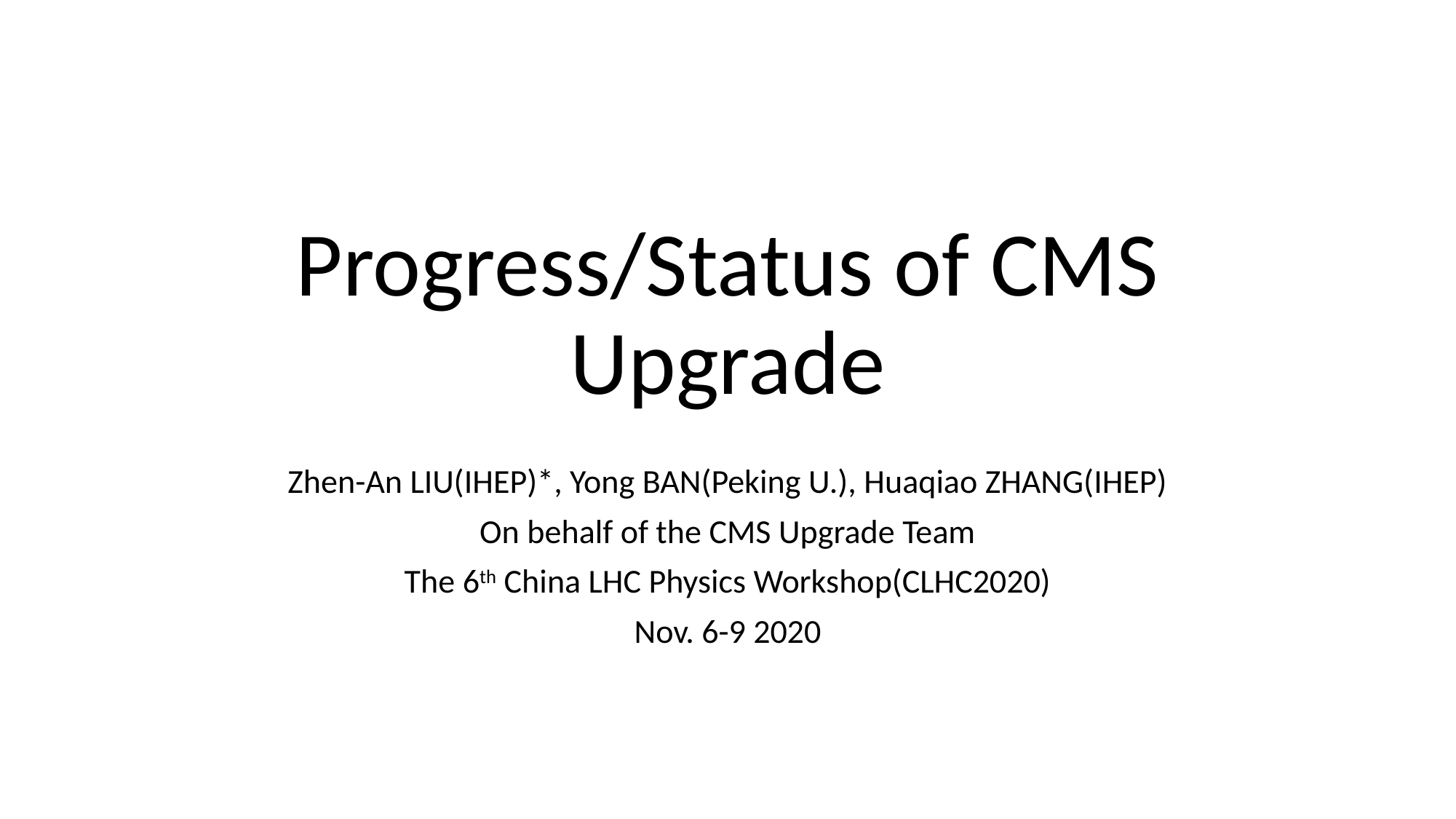

# Progress/Status of CMS Upgrade
Zhen-An LIU(IHEP)*, Yong BAN(Peking U.), Huaqiao ZHANG(IHEP)
On behalf of the CMS Upgrade Team
The 6th China LHC Physics Workshop(CLHC2020)
Nov. 6-9 2020